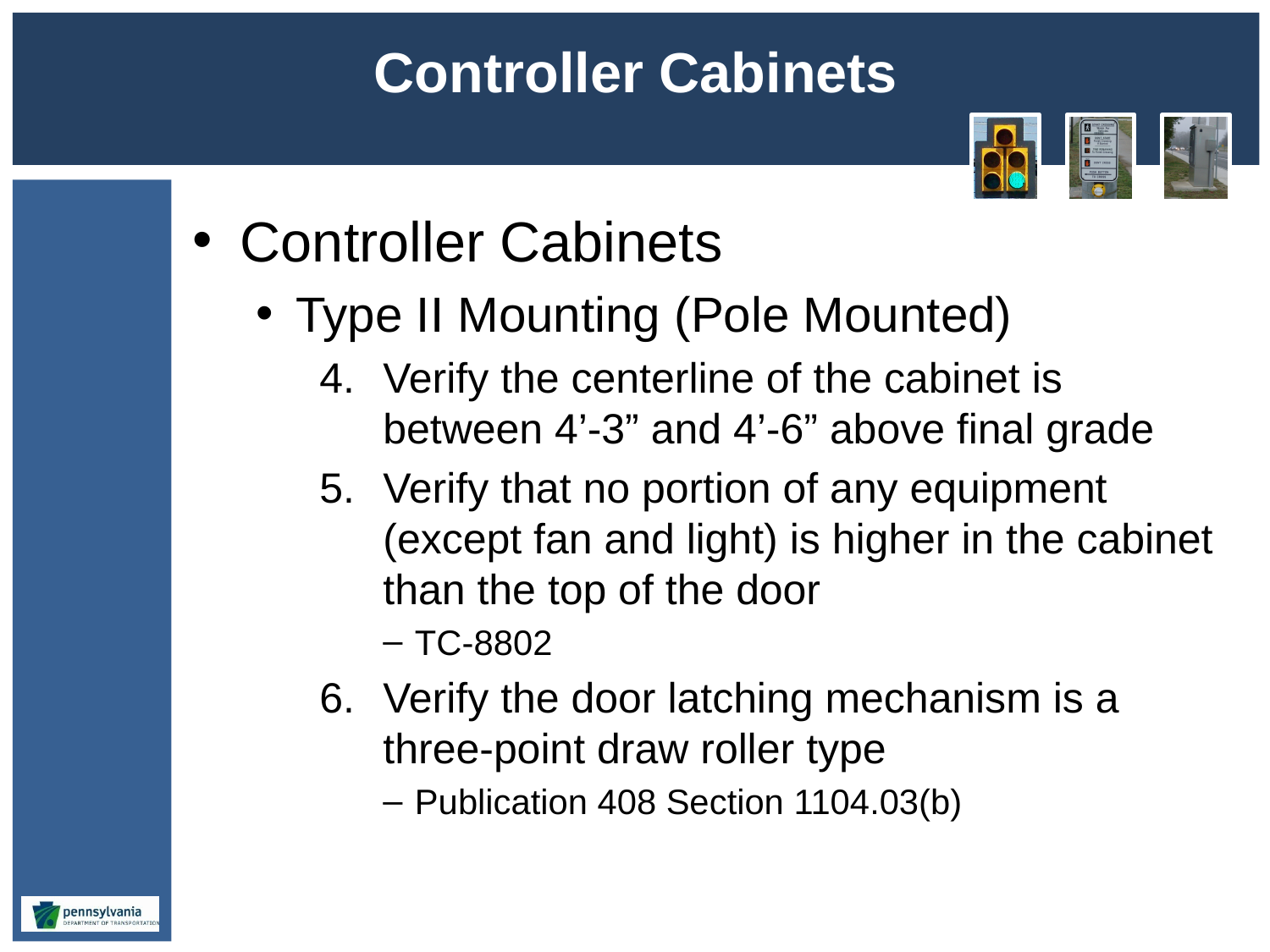

# Controller Cabinets
Controller Cabinets
Type II Mounting (Pole Mounted)
Verify the centerline of the cabinet is between 4’-3” and 4’-6” above final grade
Verify that no portion of any equipment (except fan and light) is higher in the cabinet than the top of the door
TC-8802
Verify the door latching mechanism is a three-point draw roller type
Publication 408 Section 1104.03(b)